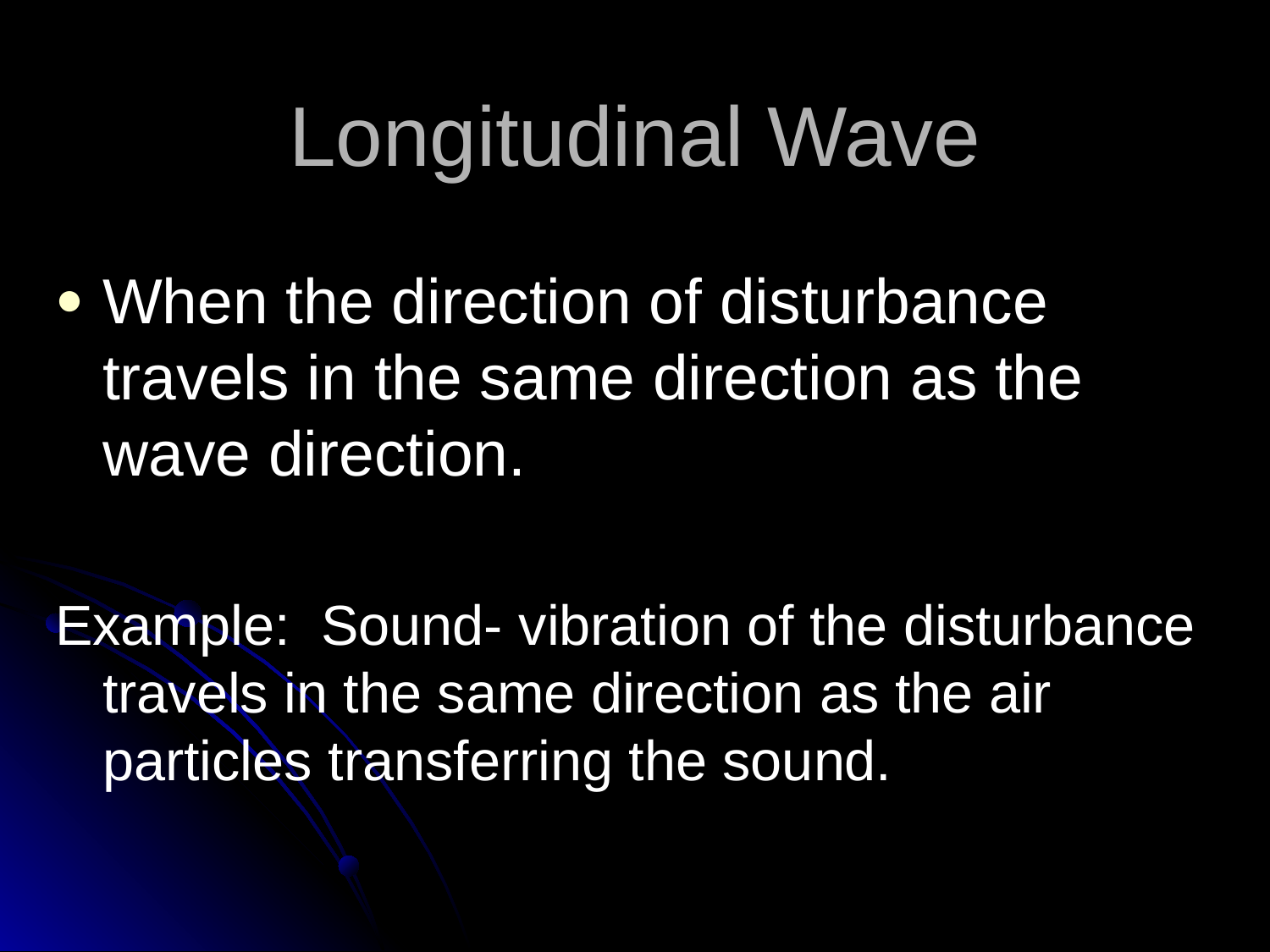

# Longitudinal Wave
When the direction of disturbance travels in the same direction as the wave direction.

Example:  Sound- vibration of the disturbance travels in the same direction as the air particles transferring the sound.